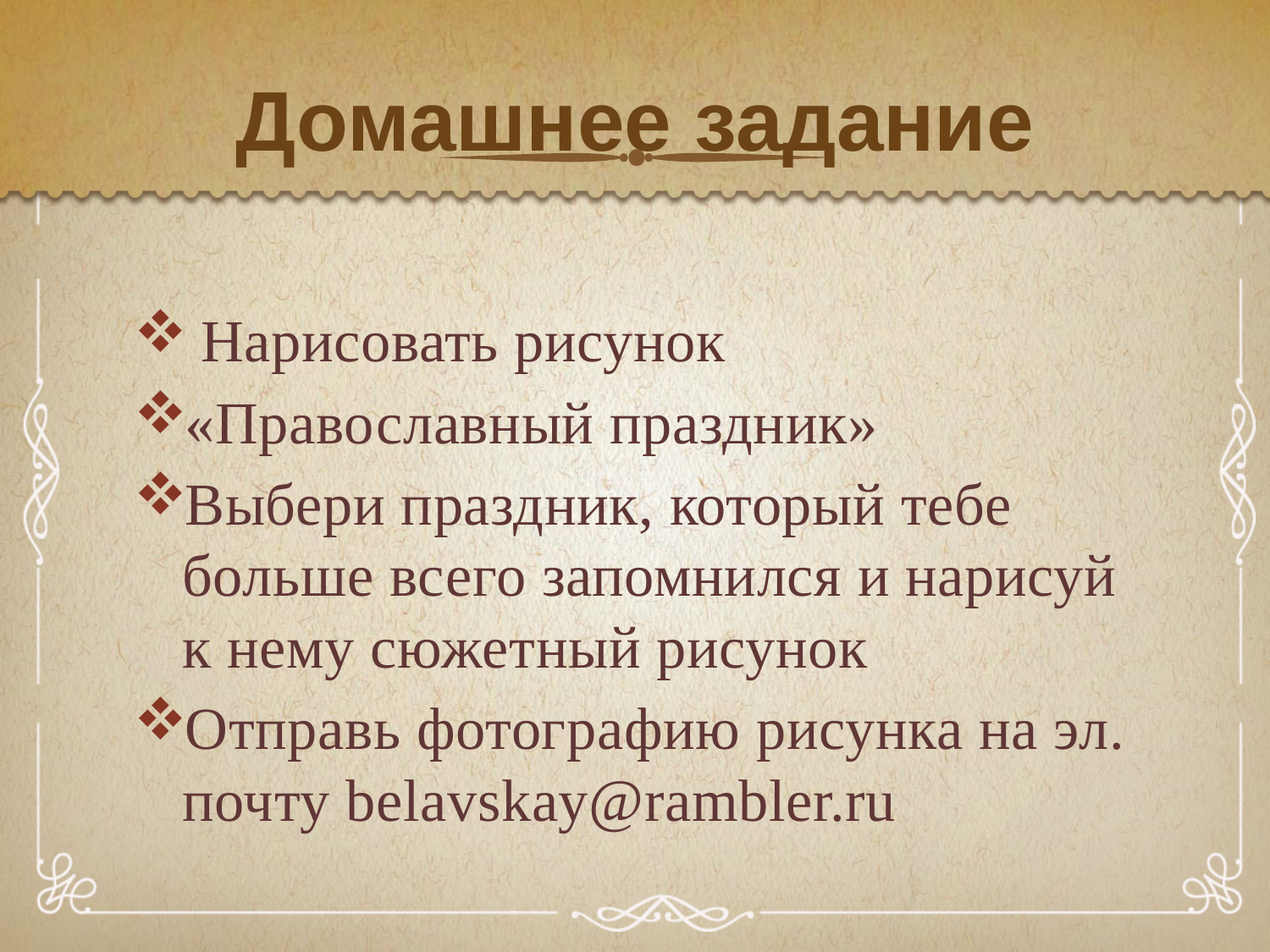

# Домашнее задание
 Нарисовать рисунок
«Православный праздник»
Выбери праздник, который тебе больше всего запомнился и нарисуй к нему сюжетный рисунок
Отправь фотографию рисунка на эл. почту belavskay@rambler.ru